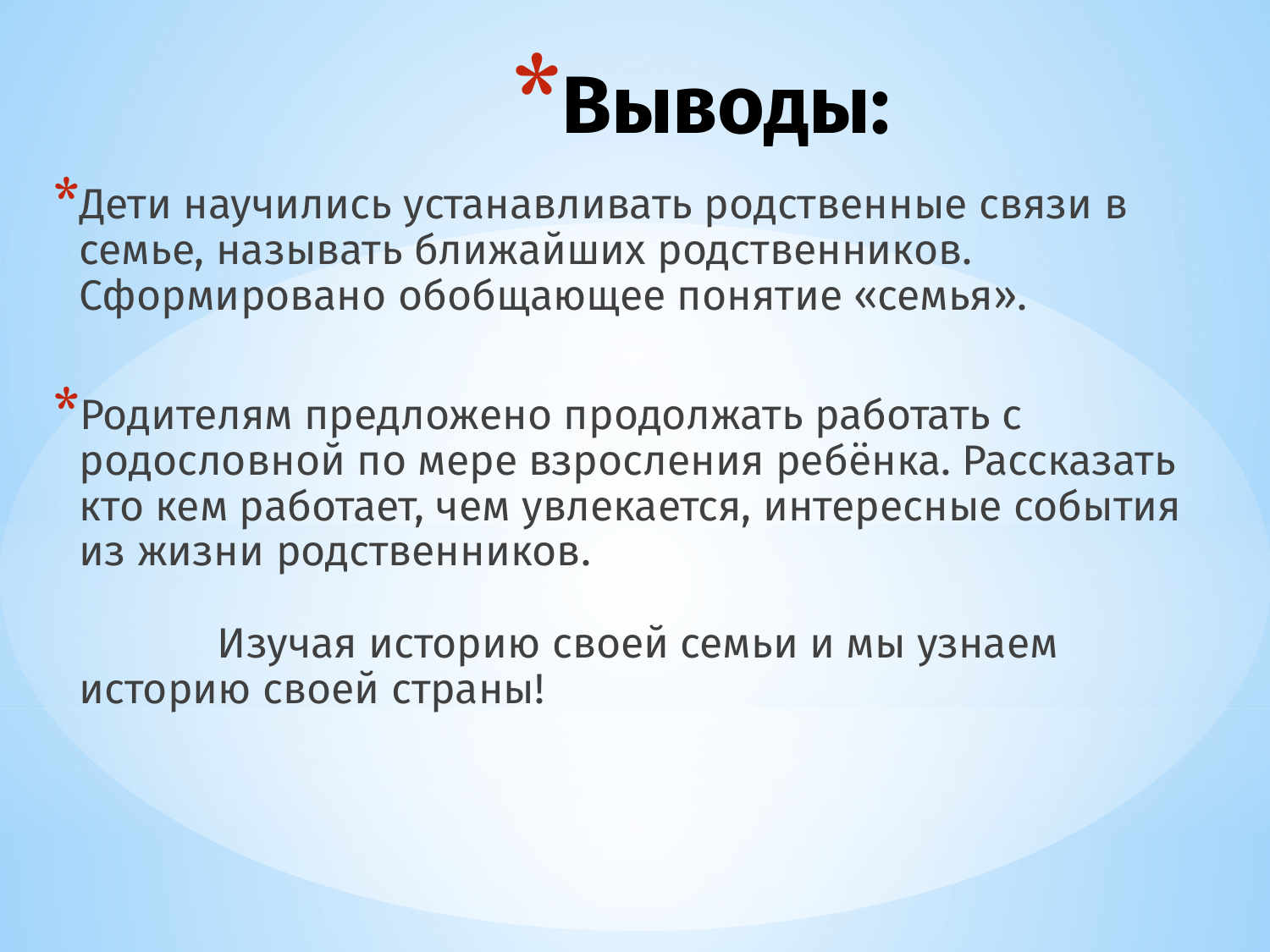

# Выводы:
Дети научились устанавливать родственные связи в семье, называть ближайших родственников. Сформировано обобщающее понятие «семья».

Родителям предложено продолжать работать с родословной по мере взросления ребёнка. Рассказать кто кем работает, чем увлекается, интересные события из жизни родственников.
	 Изучая историю своей семьи и мы узнаем историю своей страны!